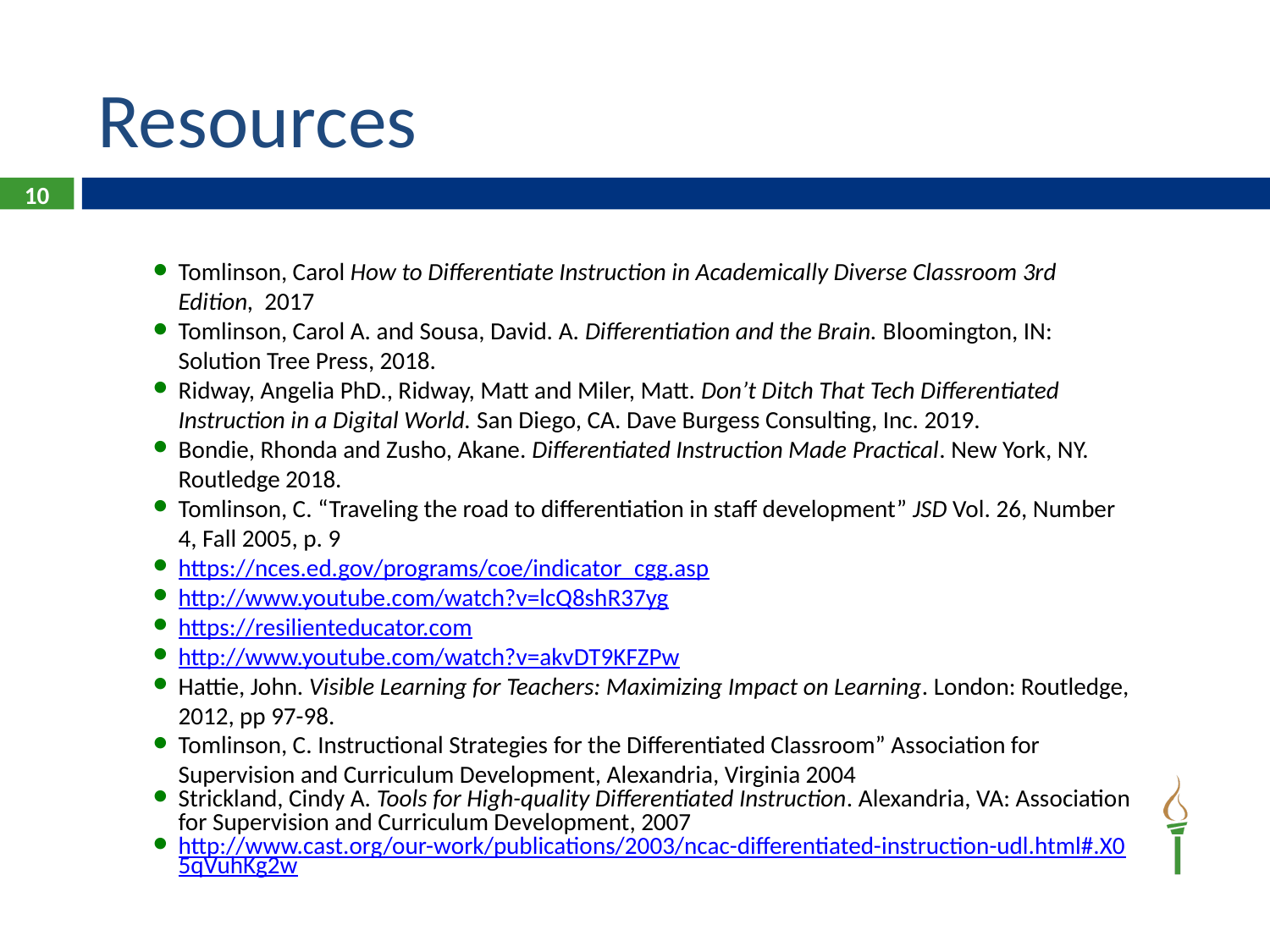

# Resources
10

Tomlinson, Carol How to Differentiate Instruction in Academically Diverse Classroom 3rd Edition,  2017
Tomlinson, Carol A. and Sousa, David. A. Differentiation and the Brain. Bloomington, IN: Solution Tree Press, 2018.
Ridway, Angelia PhD., Ridway, Matt and Miler, Matt. Don’t Ditch That Tech Differentiated Instruction in a Digital World. San Diego, CA. Dave Burgess Consulting, Inc. 2019.
Bondie, Rhonda and Zusho, Akane. Differentiated Instruction Made Practical. New York, NY. Routledge 2018.
Tomlinson, C. “Traveling the road to differentiation in staff development” JSD Vol. 26, Number 4, Fall 2005, p. 9
https://nces.ed.gov/programs/coe/indicator_cgg.asp
http://www.youtube.com/watch?v=lcQ8shR37yg
https://resilienteducator.com
http://www.youtube.com/watch?v=akvDT9KFZPw
Hattie, John. Visible Learning for Teachers: Maximizing Impact on Learning. London: Routledge, 2012, pp 97-98.
Tomlinson, C. Instructional Strategies for the Differentiated Classroom” Association for Supervision and Curriculum Development, Alexandria, Virginia 2004
Strickland, Cindy A. Tools for High-quality Differentiated Instruction. Alexandria, VA: Association for Supervision and Curriculum Development, 2007
http://www.cast.org/our-work/publications/2003/ncac-differentiated-instruction-udl.html#.X05qVuhKg2w